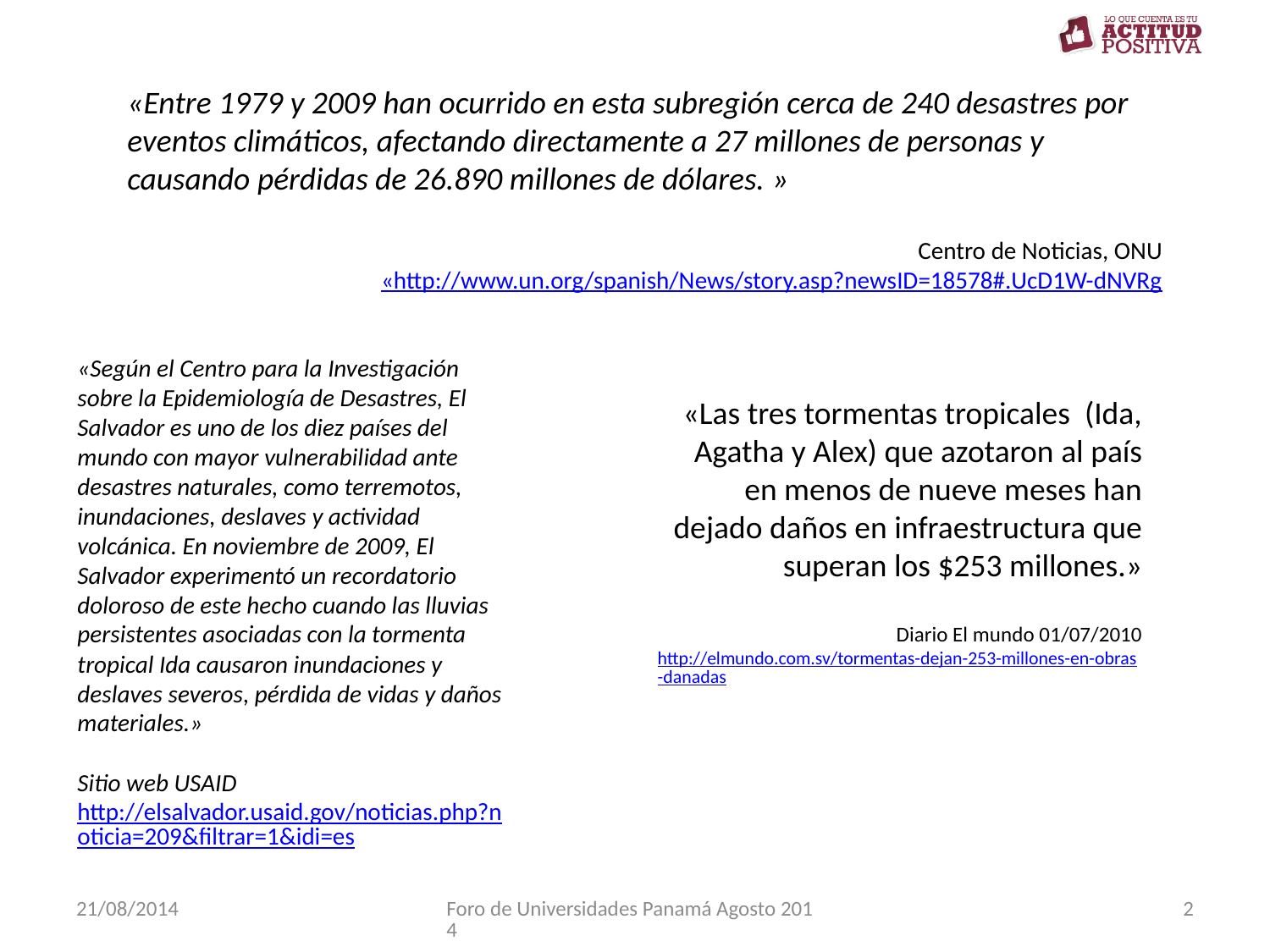

«Entre 1979 y 2009 han ocurrido en esta subregión cerca de 240 desastres por eventos climáticos, afectando directamente a 27 millones de personas y causando pérdidas de 26.890 millones de dólares. »

Centro de Noticias, ONU
«http://www.un.org/spanish/News/story.asp?newsID=18578#.UcD1W-dNVRg
«Según el Centro para la Investigación sobre la Epidemiología de Desastres, El Salvador es uno de los diez países del mundo con mayor vulnerabilidad ante desastres naturales, como terremotos, inundaciones, deslaves y actividad volcánica. En noviembre de 2009, El Salvador experimentó un recordatorio doloroso de este hecho cuando las lluvias persistentes asociadas con la tormenta tropical Ida causaron inundaciones y deslaves severos, pérdida de vidas y daños materiales.»

Sitio web USAID
http://elsalvador.usaid.gov/noticias.php?noticia=209&filtrar=1&idi=es
«Las tres tormentas tropicales  (Ida, Agatha y Alex) que azotaron al país en menos de nueve meses han dejado daños en infraestructura que superan los $253 millones.»

Diario El mundo 01/07/2010
http://elmundo.com.sv/tormentas-dejan-253-millones-en-obras-danadas
21/08/2014
Foro de Universidades Panamá Agosto 2014
2